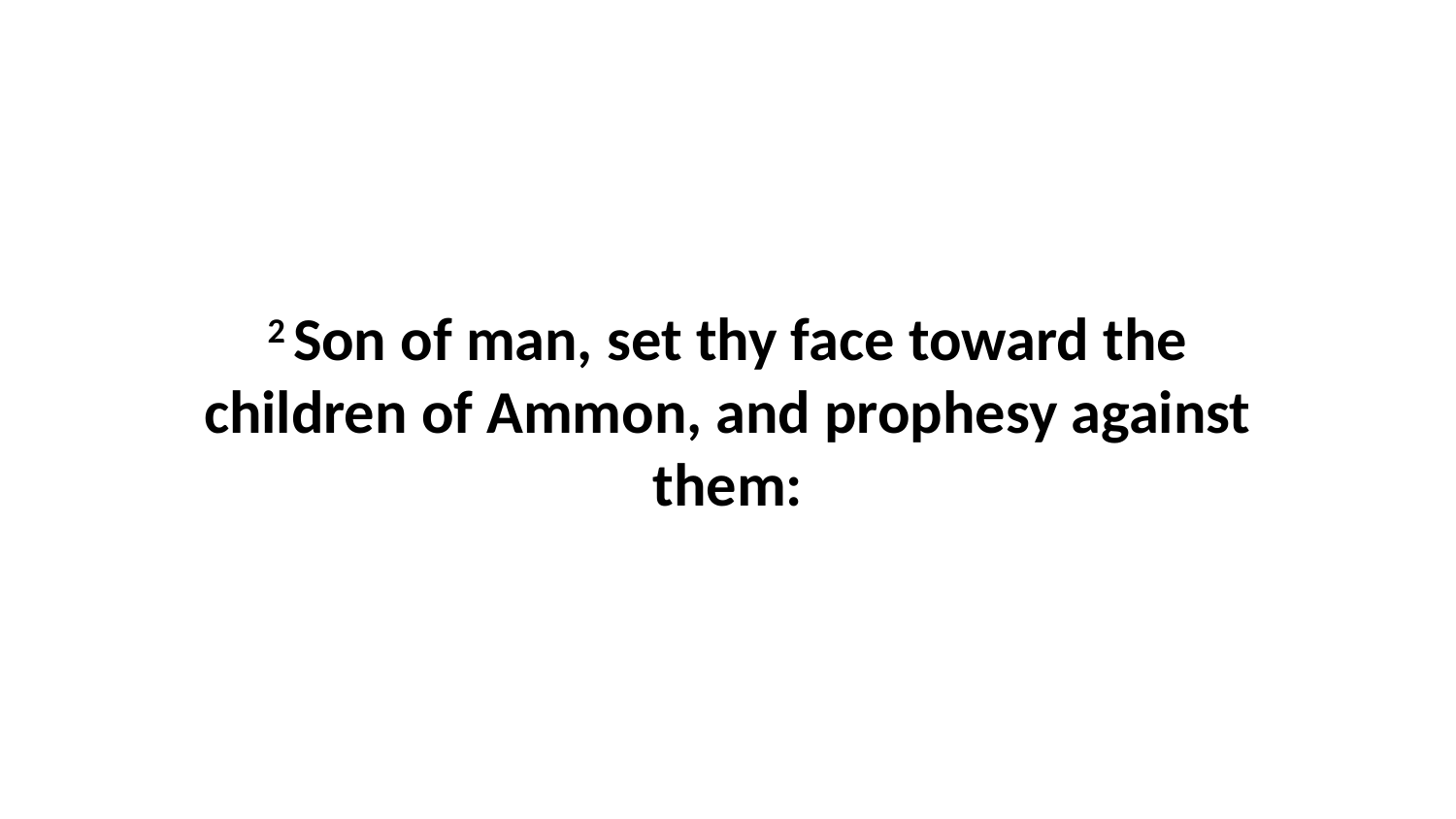

2 Son of man, set thy face toward the children of Ammon, and prophesy against them: